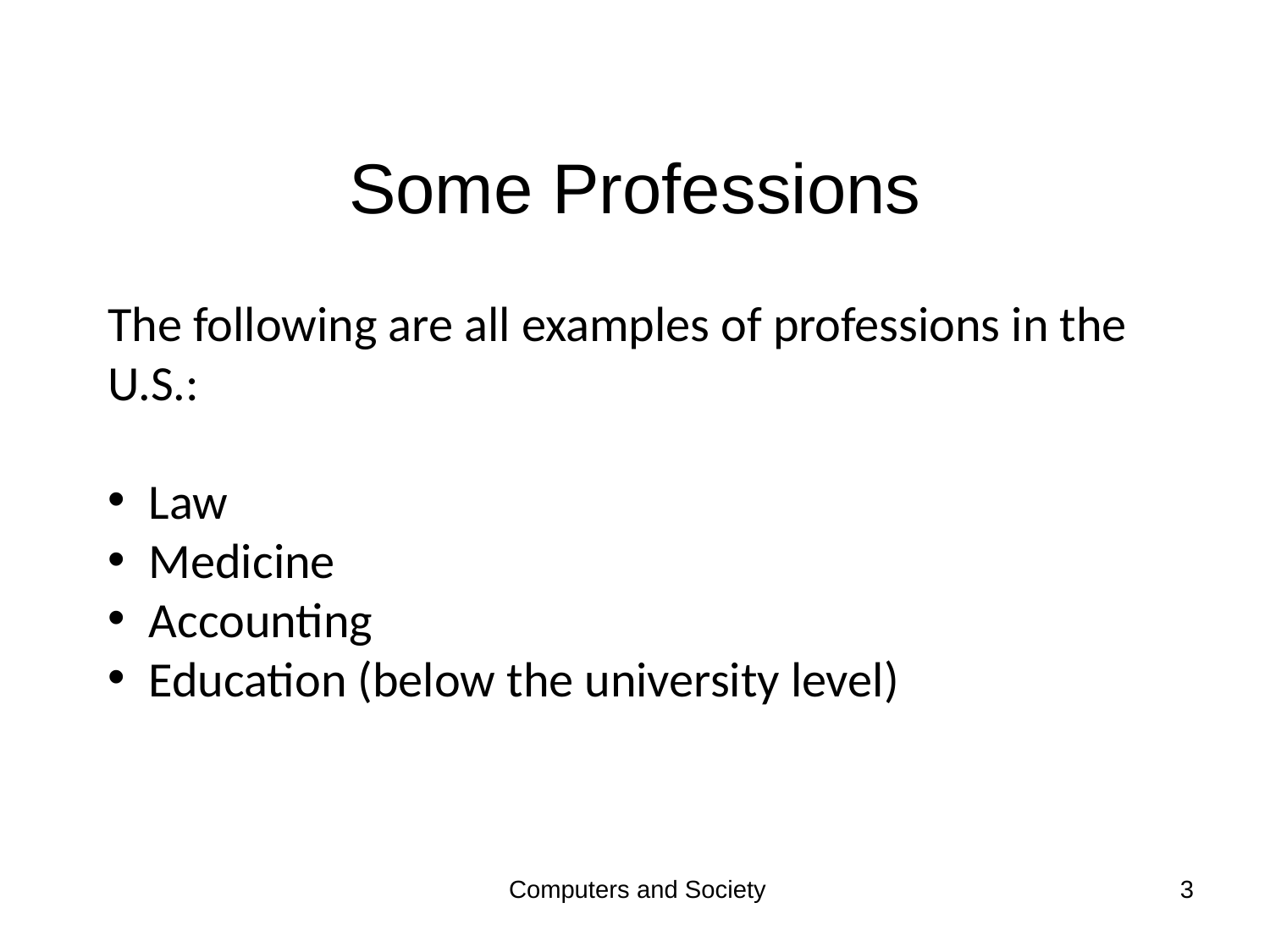

# Some Professions
The following are all examples of professions in the U.S.:

 Law
 Medicine
 Accounting
 Education (below the university level)
Computers and Society
3